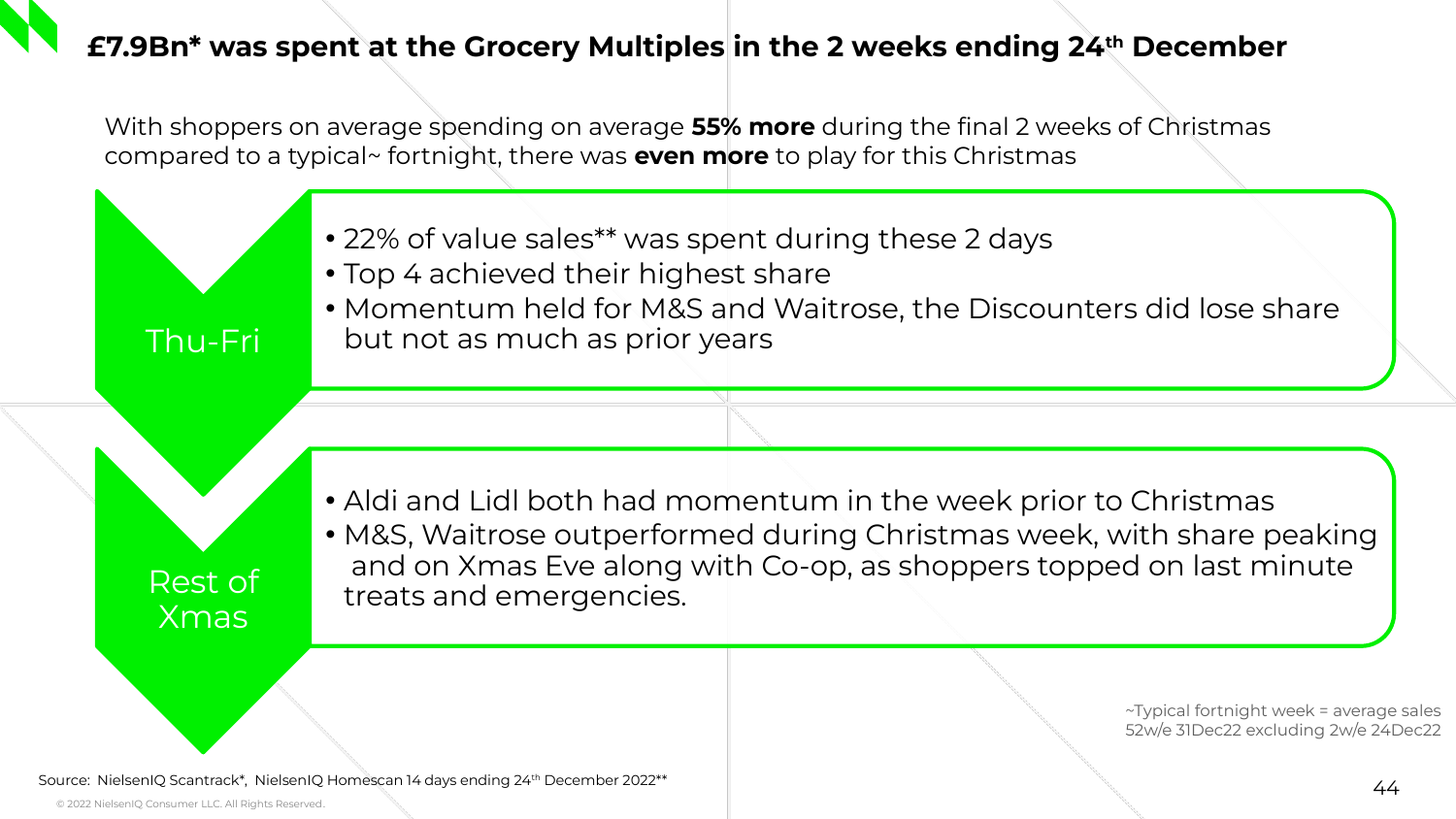

£7.9Bn* was spent at the Grocery Multiples in the 2 weeks ending 24th December

With shoppers on average spending on average 55% more during the final 2 weeks of Christmas compared to a typical~ fortnight, there was even more to play for this Christmas
Thu-Fri
22% of value sales** was spent during these 2 days
Top 4 achieved their highest share
Momentum held for M&S and Waitrose, the Discounters did lose share but not as much as prior years
Rest of Xmas

Aldi and Lidl both had momentum in the week prior to Christmas
M&S, Waitrose outperformed during Christmas week, with share peaking  and on Xmas Eve along with Co-op, as shoppers topped on last minute treats and emergencies.

~Typical fortnight week = average sales 52w/e 31Dec22 excluding 2w/e 24Dec22
Source:  NielsenIQ Scantrack*,  NielsenIQ Homescan 14 days ending 24th December 2022**